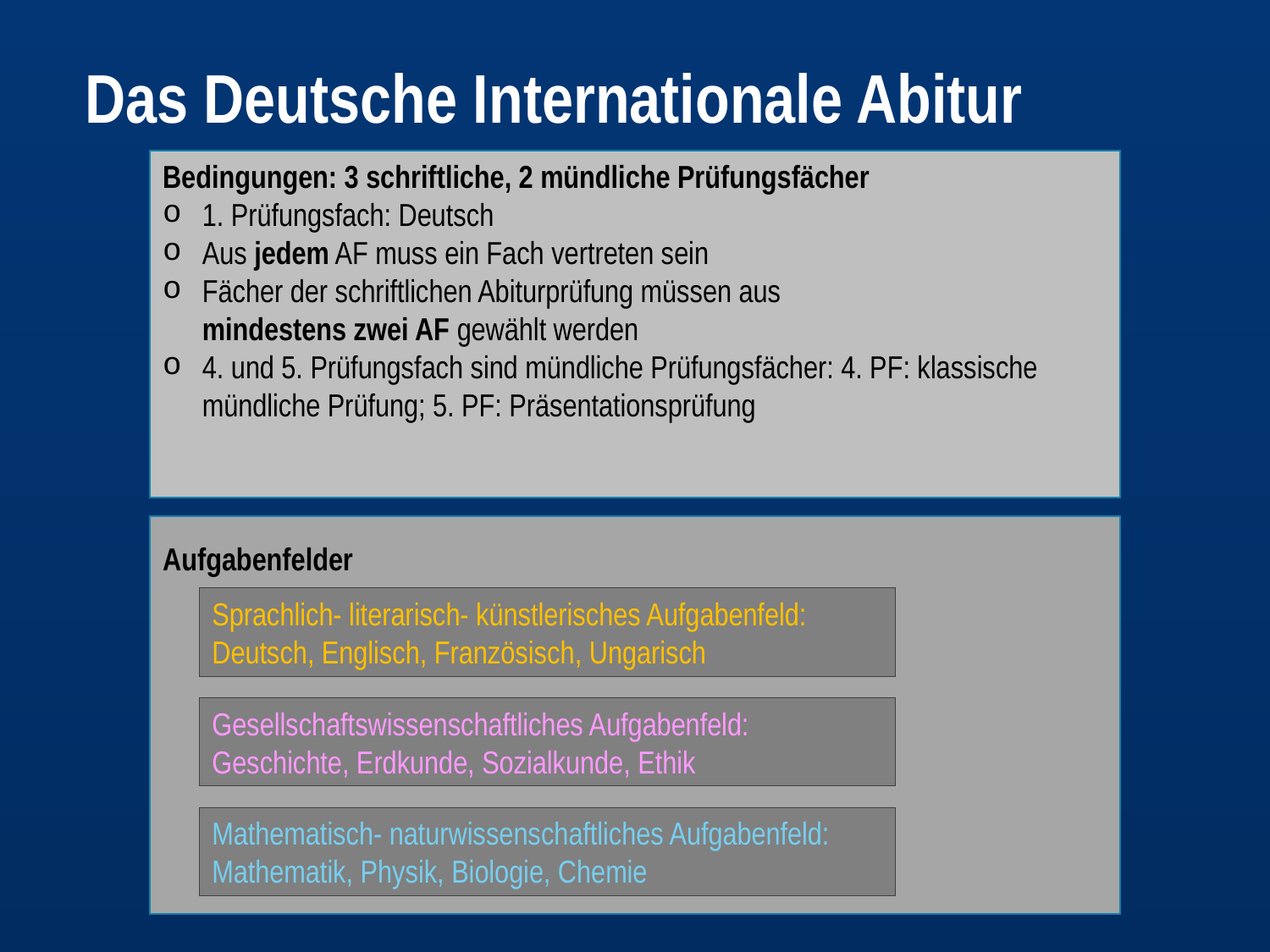

# Das Deutsche Internationale Abitur
Bedingungen: 3 schriftliche, 2 mündliche Prüfungsfächer
1. Prüfungsfach: Deutsch
Aus jedem AF muss ein Fach vertreten sein
Fächer der schriftlichen Abiturprüfung müssen aus
mindestens zwei AF gewählt werden
4. und 5. Prüfungsfach sind mündliche Prüfungsfächer: 4. PF: klassische mündliche Prüfung; 5. PF: Präsentationsprüfung

Aufgabenfelder
Sprachlich- literarisch- künstlerisches Aufgabenfeld:
Deutsch, Englisch, Französisch, Ungarisch
Gesellschaftswissenschaftliches Aufgabenfeld:
Geschichte, Erdkunde, Sozialkunde, Ethik
Mathematisch- naturwissenschaftliches Aufgabenfeld:
Mathematik, Physik, Biologie, Chemie